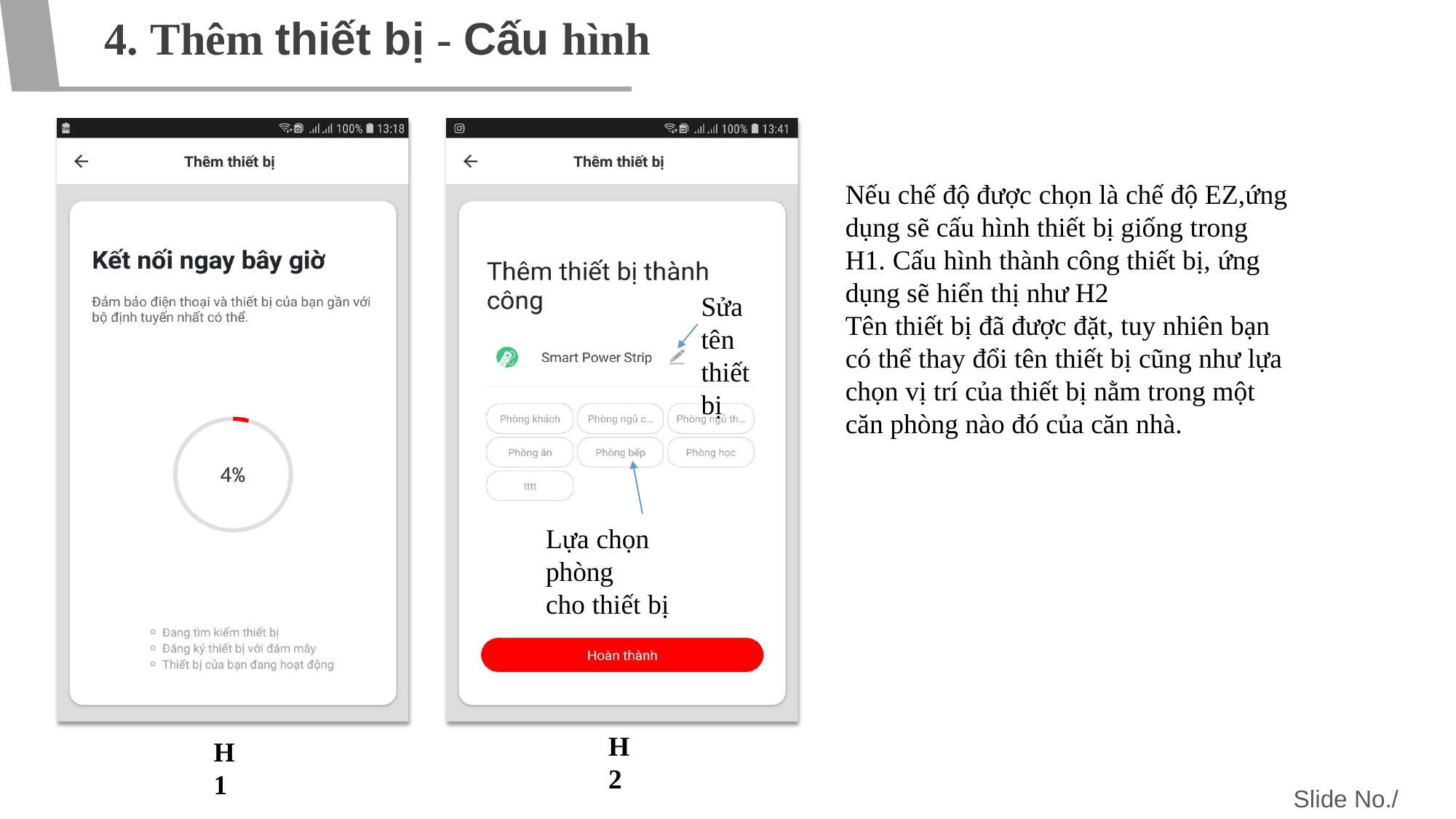

# 4. Thêm thiết bị - Cấu hình

Nếu chế độ được chọn là chế độ EZ,ứng dụng sẽ cấu hình thiết bị giống trong H1. Cấu hình thành công thiết bị, ứng dụng sẽ hiển thị như H2
Tên thiết bị đã được đặt, tuy nhiên bạn có thể thay đổi tên thiết bị cũng như lựa chọn vị trí của thiết bị nằm trong một căn phòng nào đó của căn nhà.
Sửa tên thiết bị

Lựa chọn phòng
cho thiết bị
H2
H1